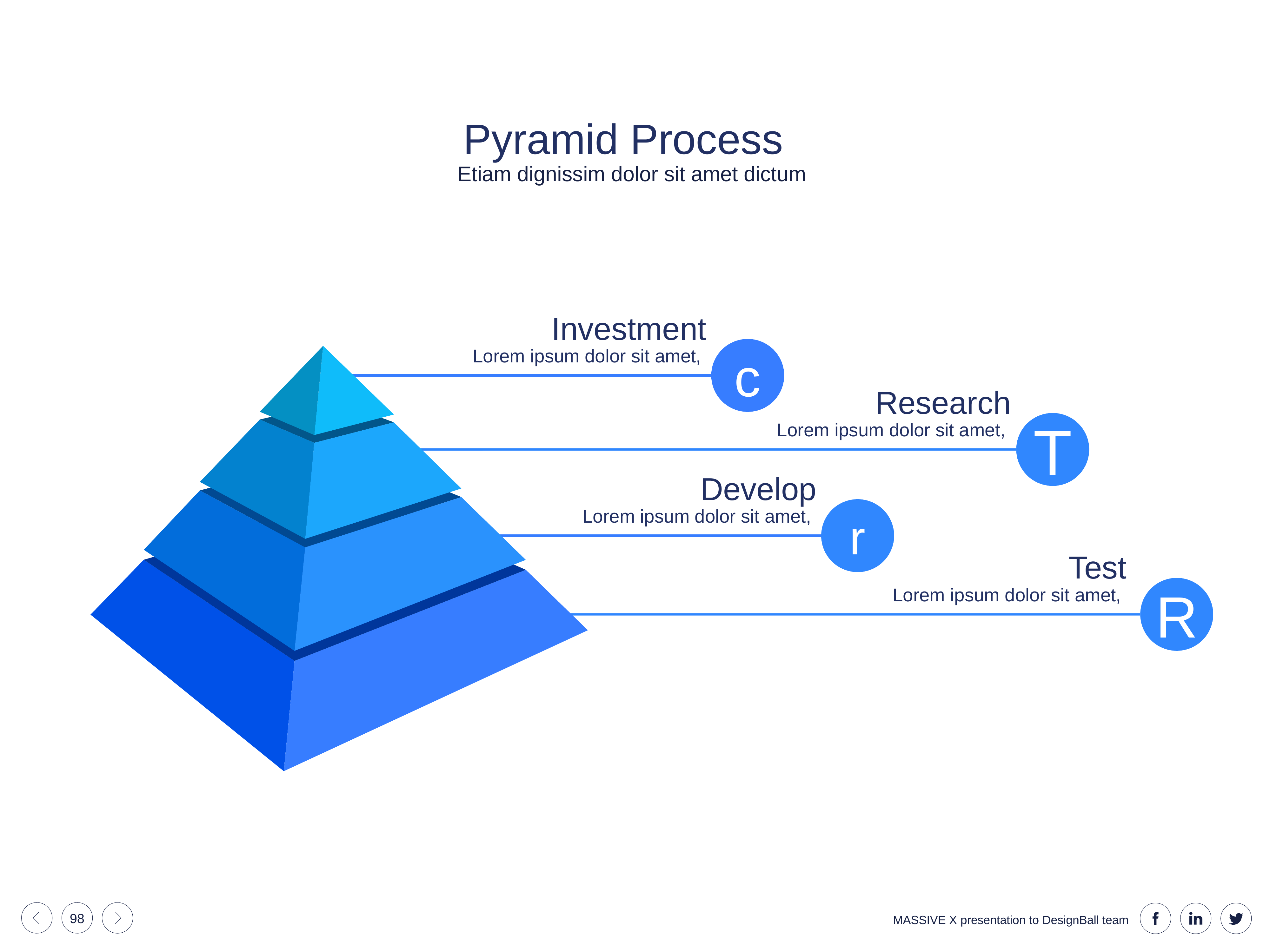

Pyramid Process
Etiam dignissim dolor sit amet dictum
Investment
Lorem ipsum dolor sit amet,
c

Research
Lorem ipsum dolor sit amet,

T

Develop
Lorem ipsum dolor sit amet,

r
Test
Lorem ipsum dolor sit amet,
R